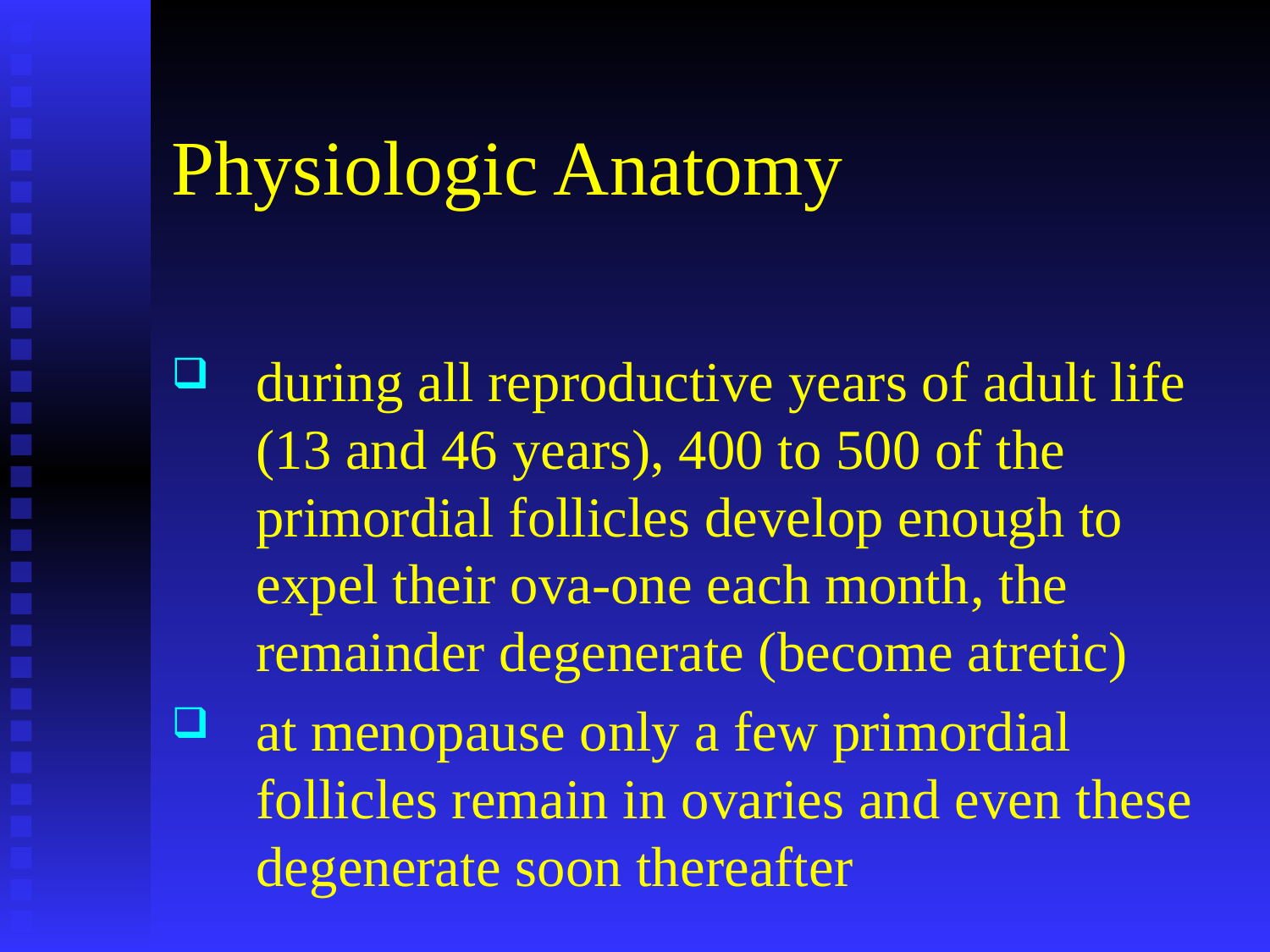

# Physiologic Anatomy
during all reproductive years of adult life (13 and 46 years), 400 to 500 of the primordial follicles develop enough to expel their ova-one each month, the remainder degenerate (become atretic)
at menopause only a few primordial follicles remain in ovaries and even these degenerate soon thereafter